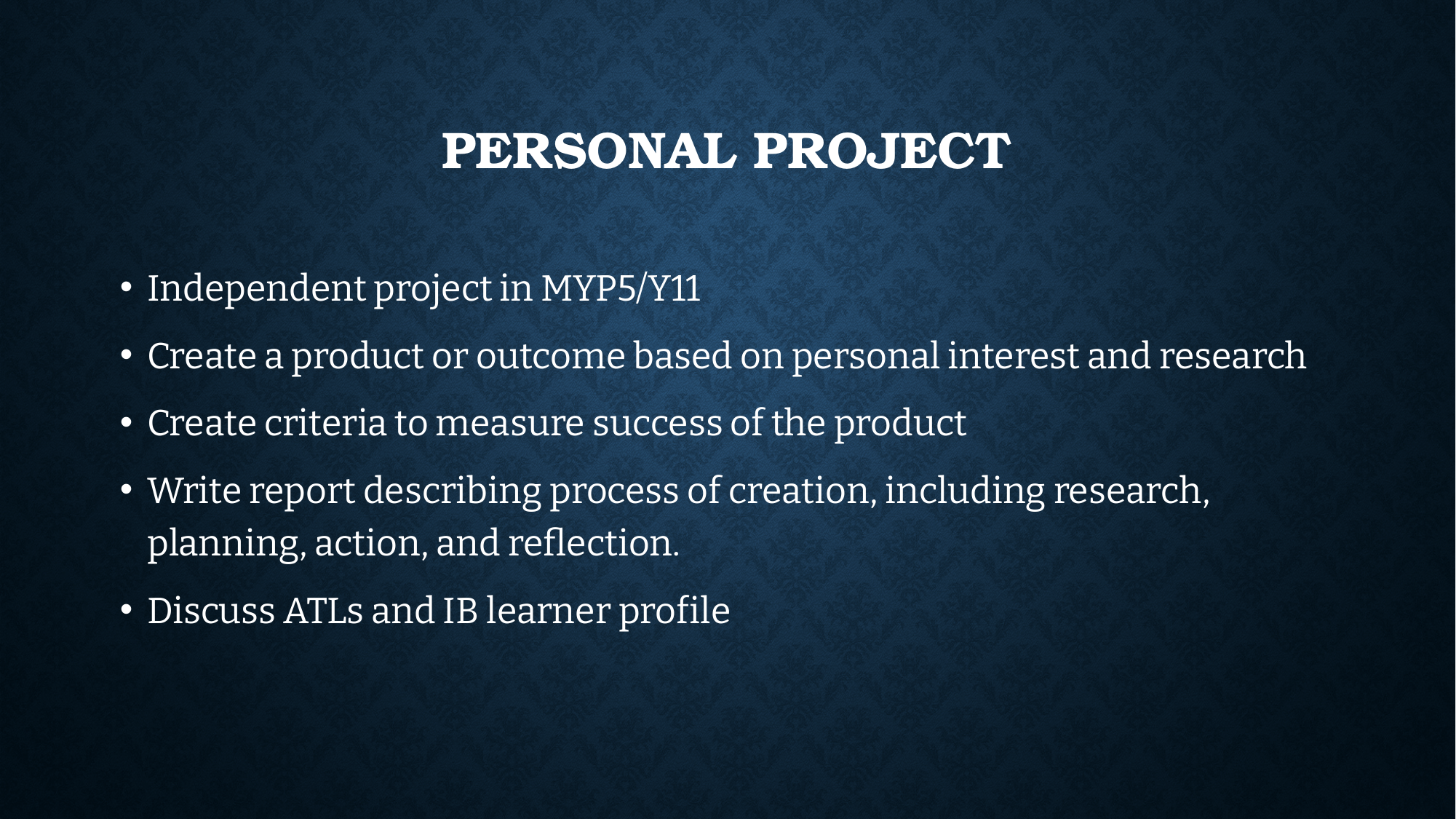

# Personal project
Independent project in MYP5/Y11
Create a product or outcome based on personal interest and research
Create criteria to measure success of the product
Write report describing process of creation, including research, planning, action, and reflection.
Discuss ATLs and IB learner profile